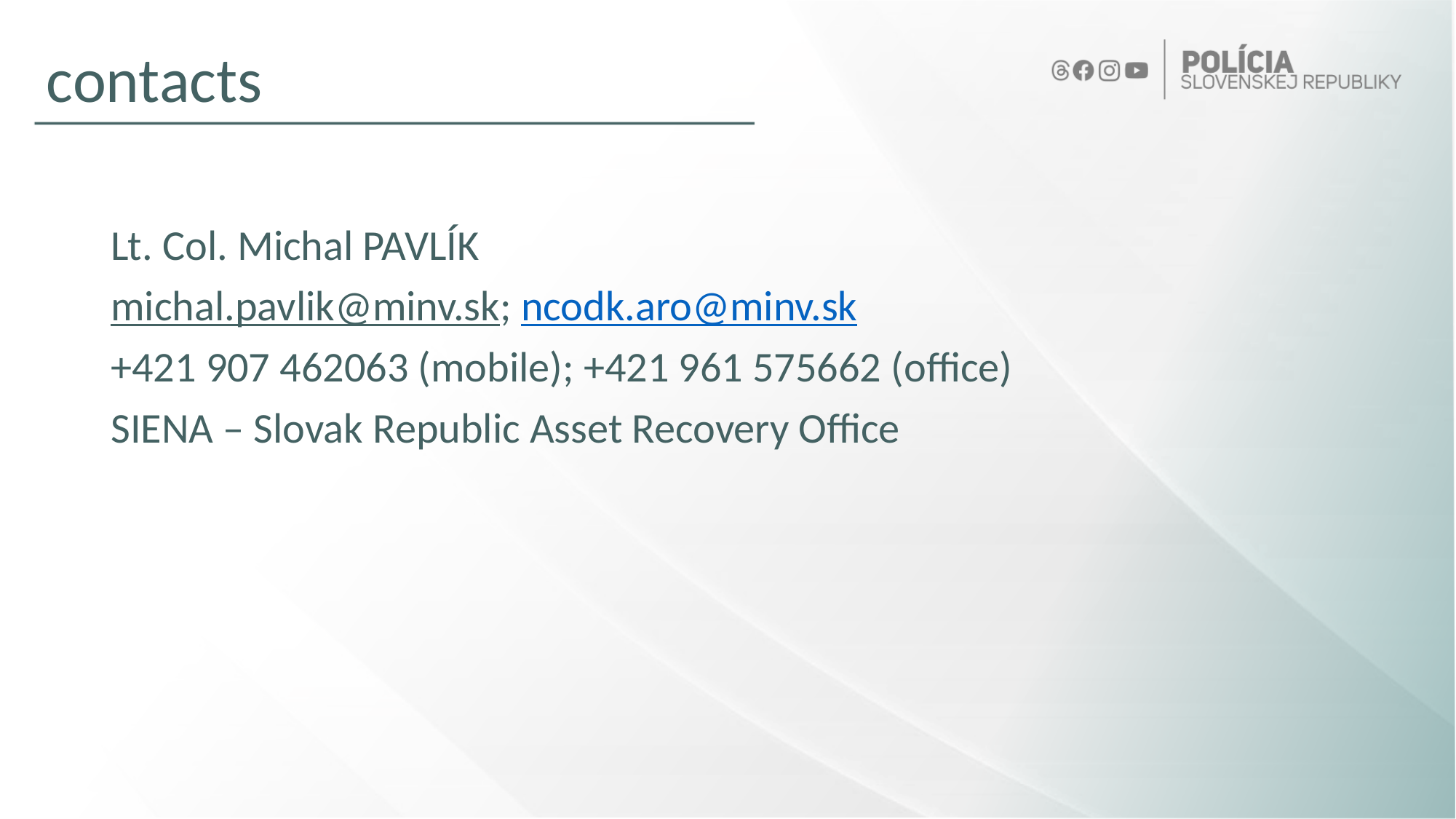

# contacts
Lt. Col. Michal PAVLÍK
michal.pavlik@minv.sk; ncodk.aro@minv.sk
+421 907 462063 (mobile); +421 961 575662 (office)
SIENA – Slovak Republic Asset Recovery Office